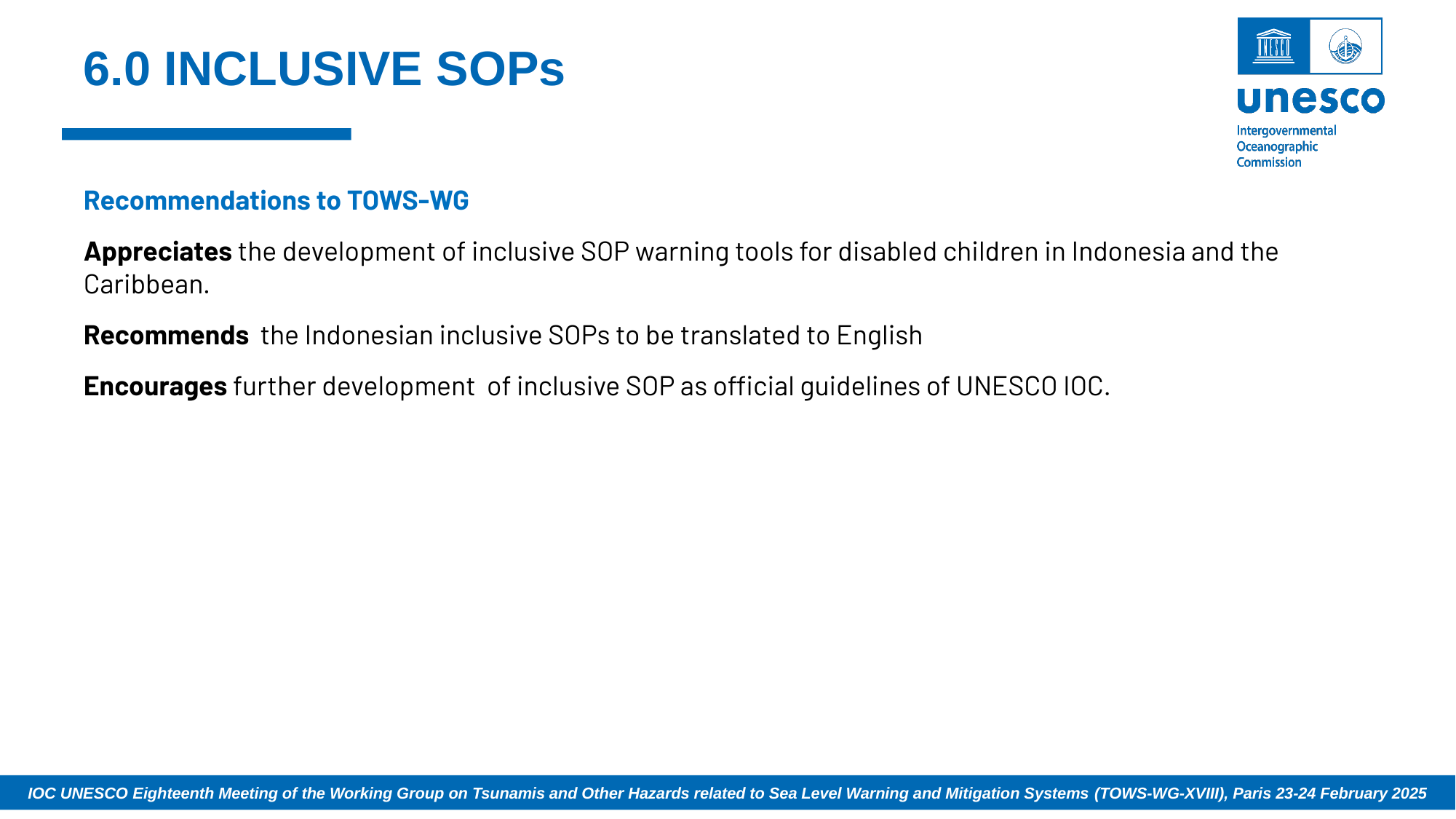

# 6.0 INCLUSIVE SOPs
Recommendations to TOWS-WG
Appreciates the development of inclusive SOP warning tools for disabled children in Indonesia and the Caribbean.
Recommends  the Indonesian inclusive SOPs to be translated to English
Encourages further development  of inclusive SOP as official guidelines of UNESCO IOC.